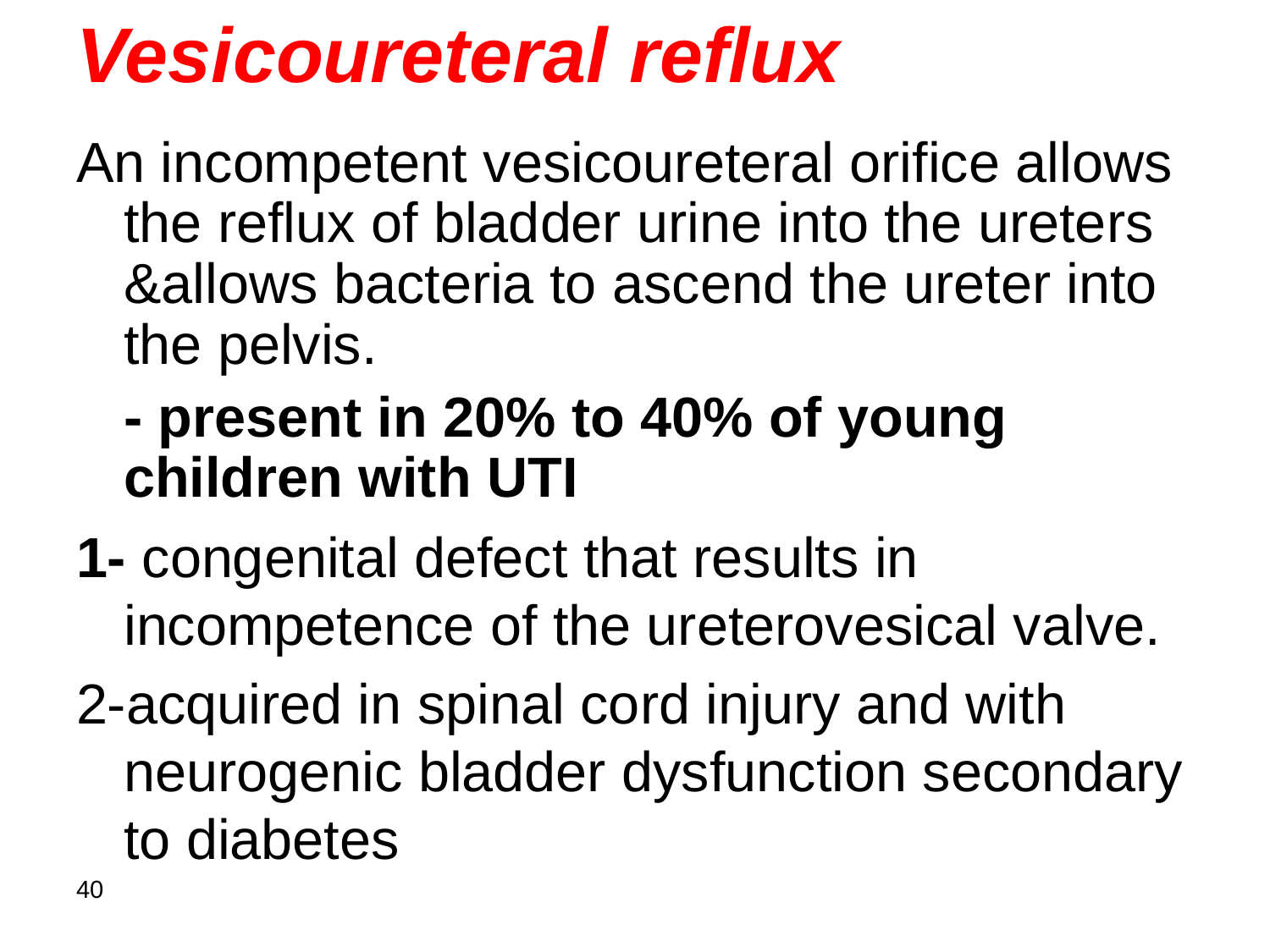

# Vesicoureteral reflux
An incompetent vesicoureteral orifice allows the reflux of bladder urine into the ureters &allows bacteria to ascend the ureter into the pelvis.
	- present in 20% to 40% of young children with UTI
1- congenital defect that results in incompetence of the ureterovesical valve.
2-acquired in spinal cord injury and with neurogenic bladder dysfunction secondary to diabetes

40